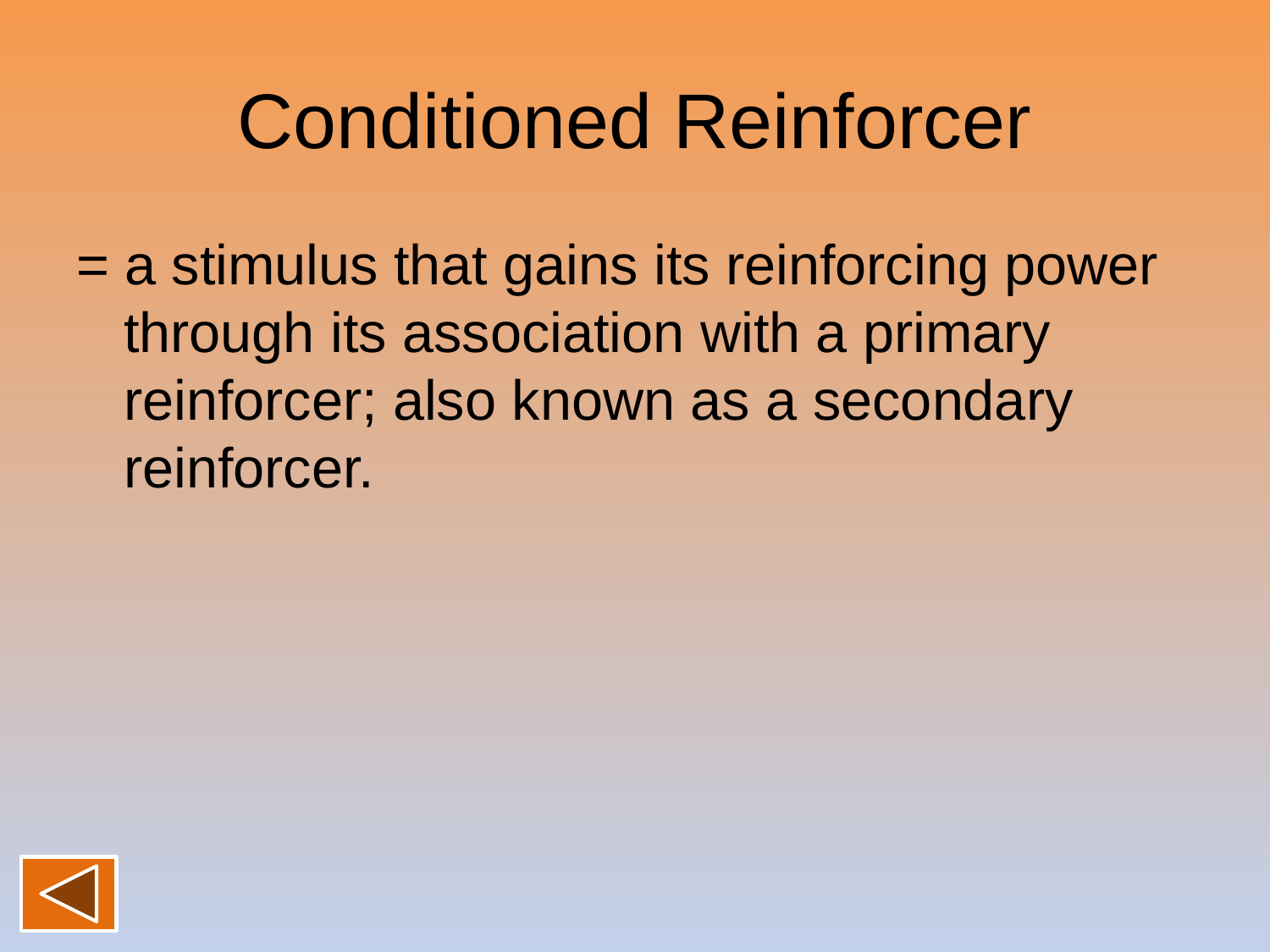

# Conditioned Reinforcer
= a stimulus that gains its reinforcing power through its association with a primary reinforcer; also known as a secondary reinforcer.